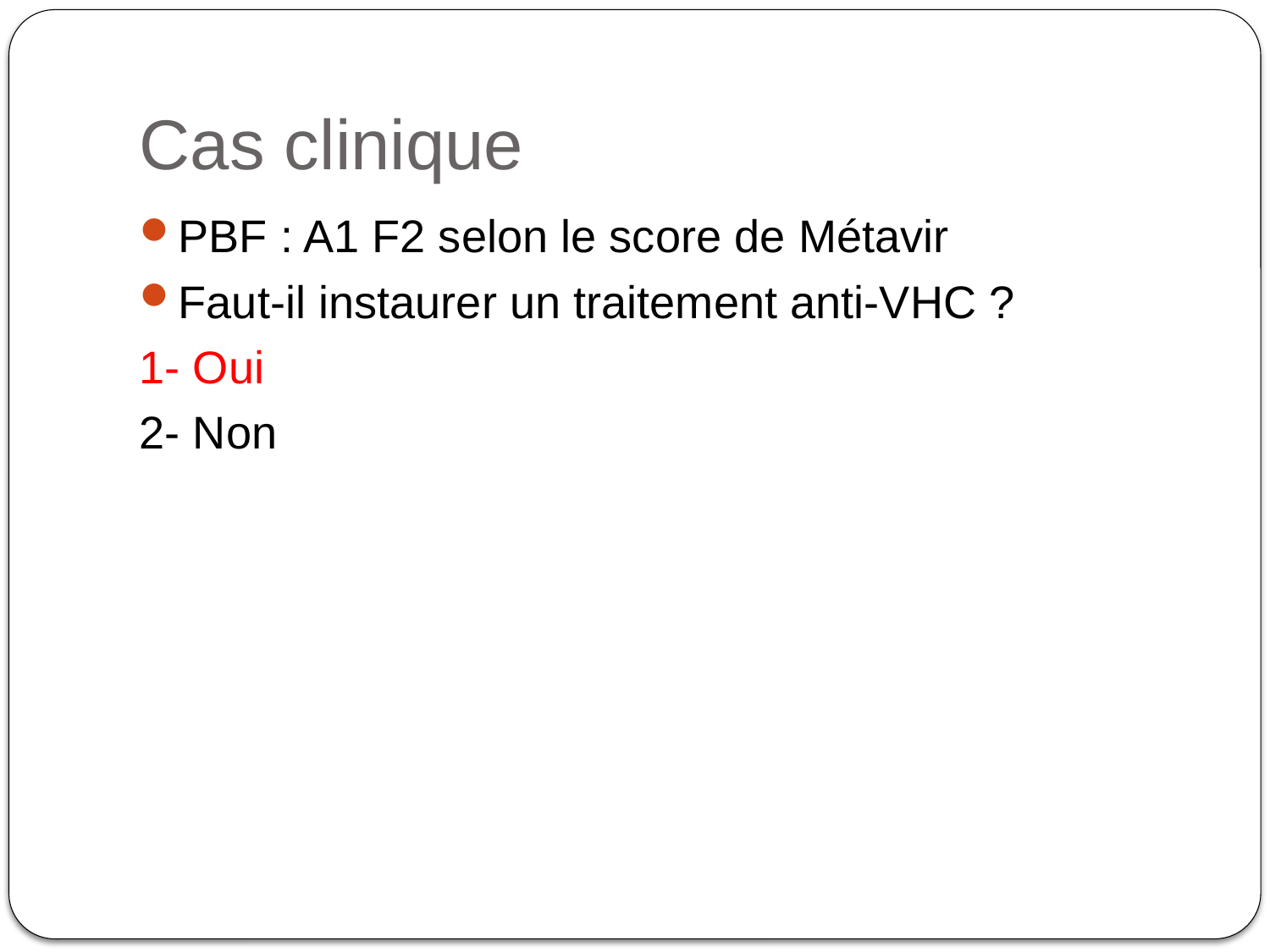

# Cas clinique
PBF : A1 F2 selon le score de Métavir
Faut-il instaurer un traitement anti-VHC ?
1- Oui
2- Non